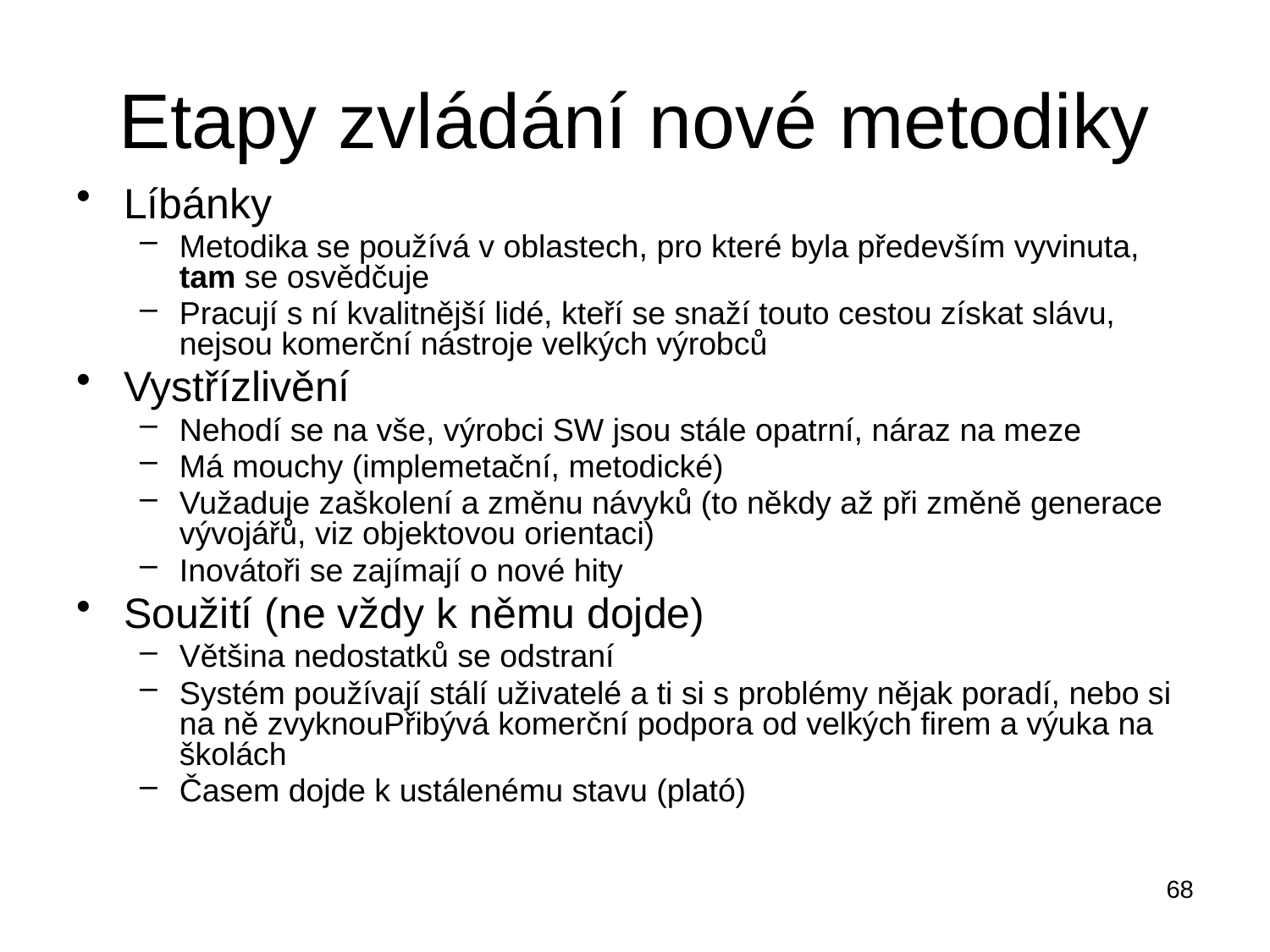

# Etapy zvládání nové metodiky
Líbánky
Metodika se používá v oblastech, pro které byla především vyvinuta, tam se osvědčuje
Pracují s ní kvalitnější lidé, kteří se snaží touto cestou získat slávu, nejsou komerční nástroje velkých výrobců
Vystřízlivění
Nehodí se na vše, výrobci SW jsou stále opatrní, náraz na meze
Má mouchy (implemetační, metodické)
Vužaduje zaškolení a změnu návyků (to někdy až při změně generace vývojářů, viz objektovou orientaci)
Inovátoři se zajímají o nové hity
Soužití (ne vždy k němu dojde)
Většina nedostatků se odstraní
Systém používají stálí uživatelé a ti si s problémy nějak poradí, nebo si na ně zvyknouPřibývá komerční podpora od velkých firem a výuka na školách
Časem dojde k ustálenému stavu (plató)

68